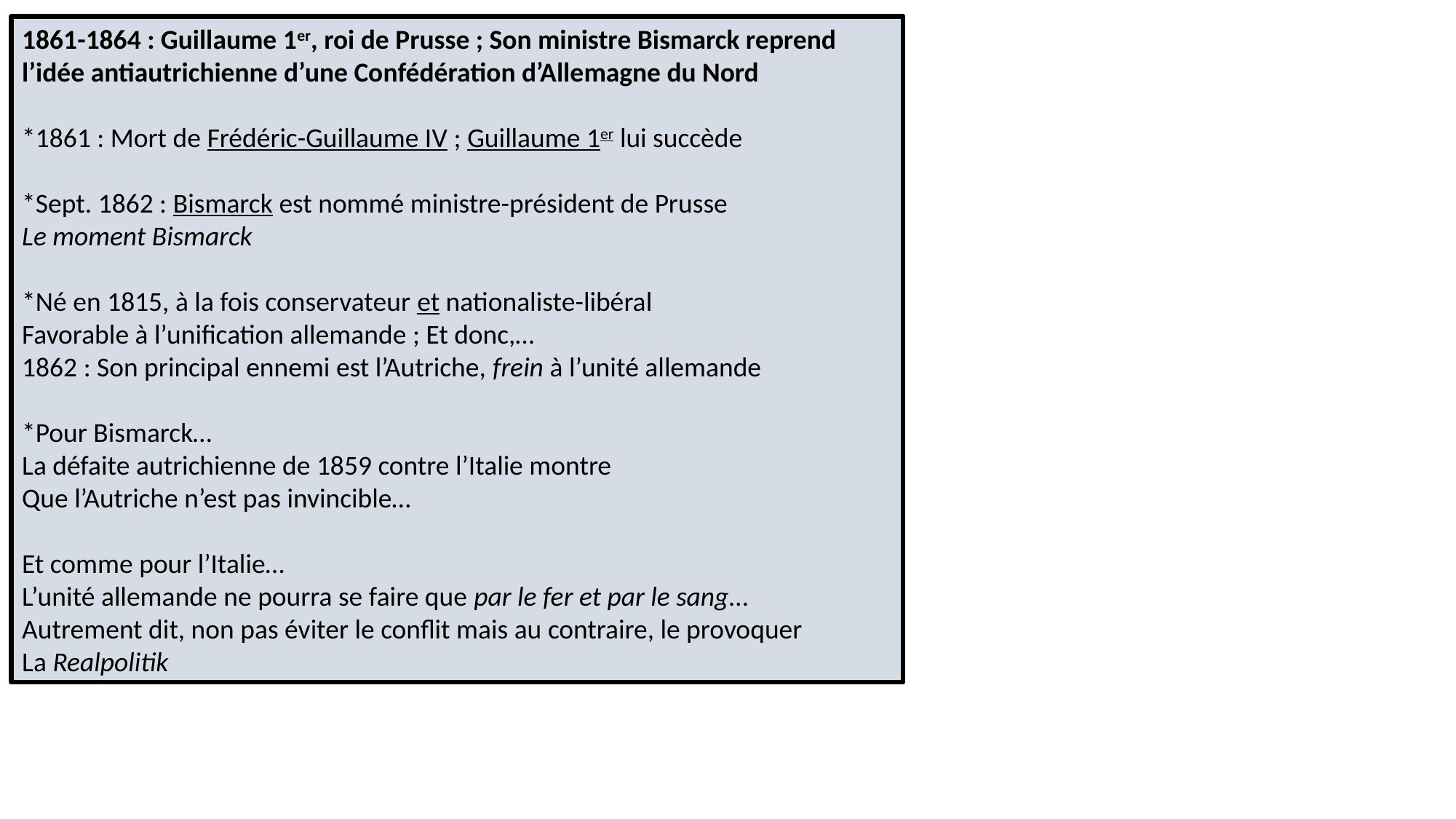

1861-1864 : Guillaume 1er, roi de Prusse ; Son ministre Bismarck reprend l’idée antiautrichienne d’une Confédération d’Allemagne du Nord

*1861 : Mort de Frédéric-Guillaume IV ; Guillaume 1er lui succède

*Sept. 1862 : Bismarck est nommé ministre-président de Prusse
Le moment Bismarck

*Né en 1815, à la fois conservateur et nationaliste-libéral
Favorable à l’unification allemande ; Et donc,…
1862 : Son principal ennemi est l’Autriche, frein à l’unité allemande

*Pour Bismarck…
La défaite autrichienne de 1859 contre l’Italie montre
Que l’Autriche n’est pas invincible…

Et comme pour l’Italie…
L’unité allemande ne pourra se faire que par le fer et par le sang…
Autrement dit, non pas éviter le conflit mais au contraire, le provoquer
La Realpolitik